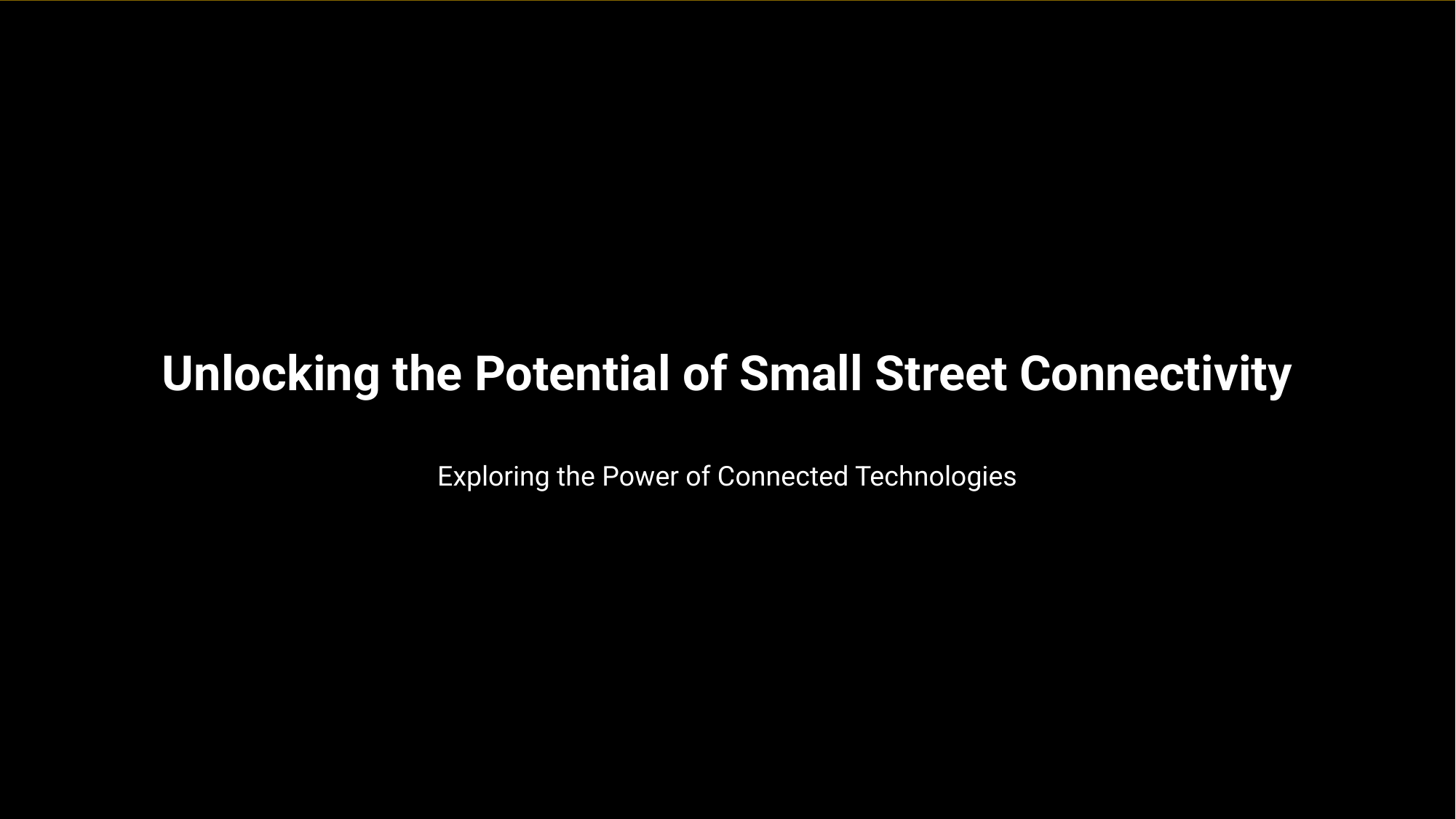

Unlocking the Potential of Small Street Connectivity
Exploring the Power of Connected Technologies